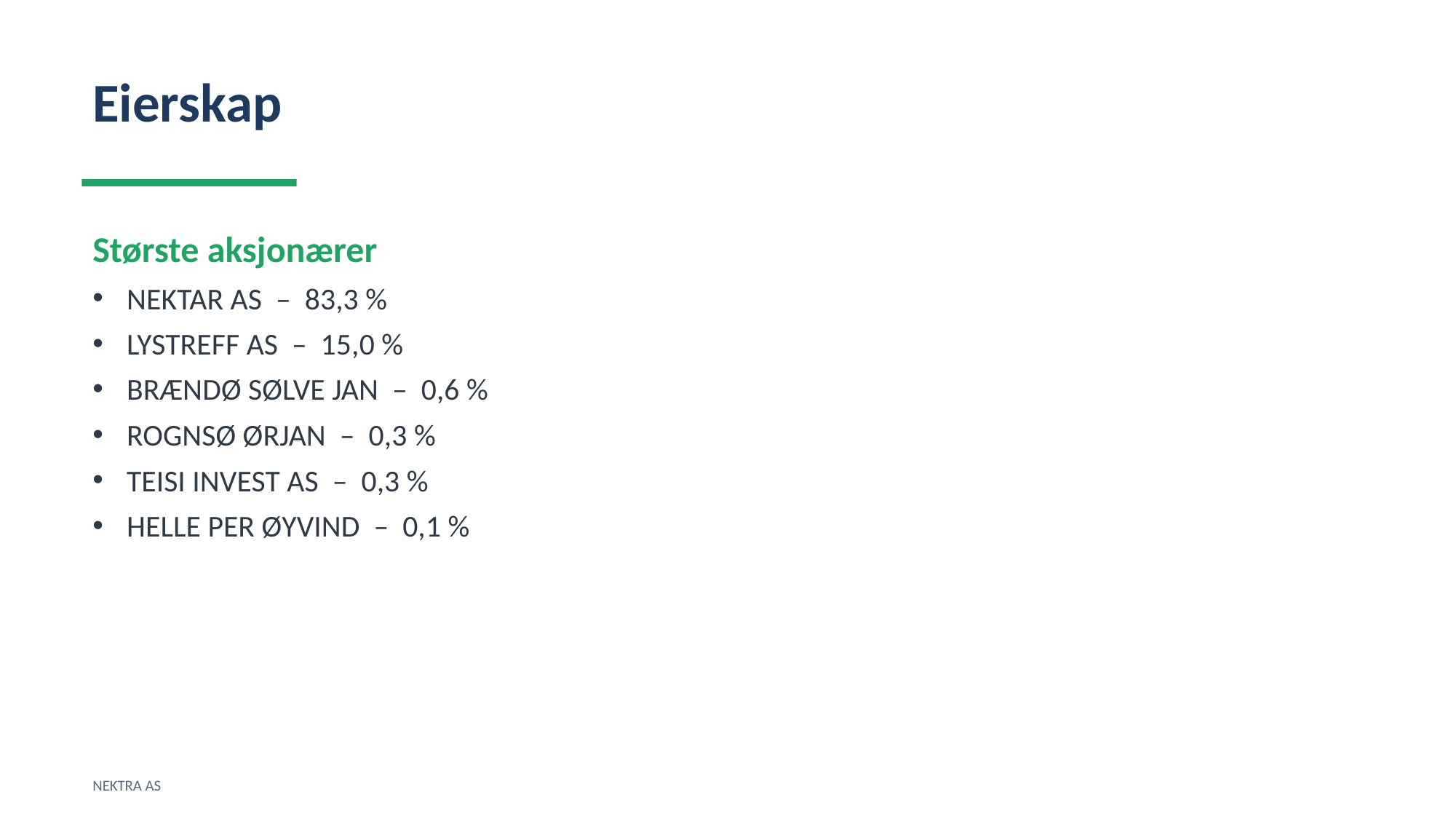

Eierskap

Største aksjonærer
NEKTAR AS  –  83,3 %
LYSTREFF AS  –  15,0 %
BRÆNDØ SØLVE JAN  –  0,6 %
ROGNSØ ØRJAN  –  0,3 %
TEISI INVEST AS  –  0,3 %
HELLE PER ØYVIND  –  0,1 %
NEKTRA AS